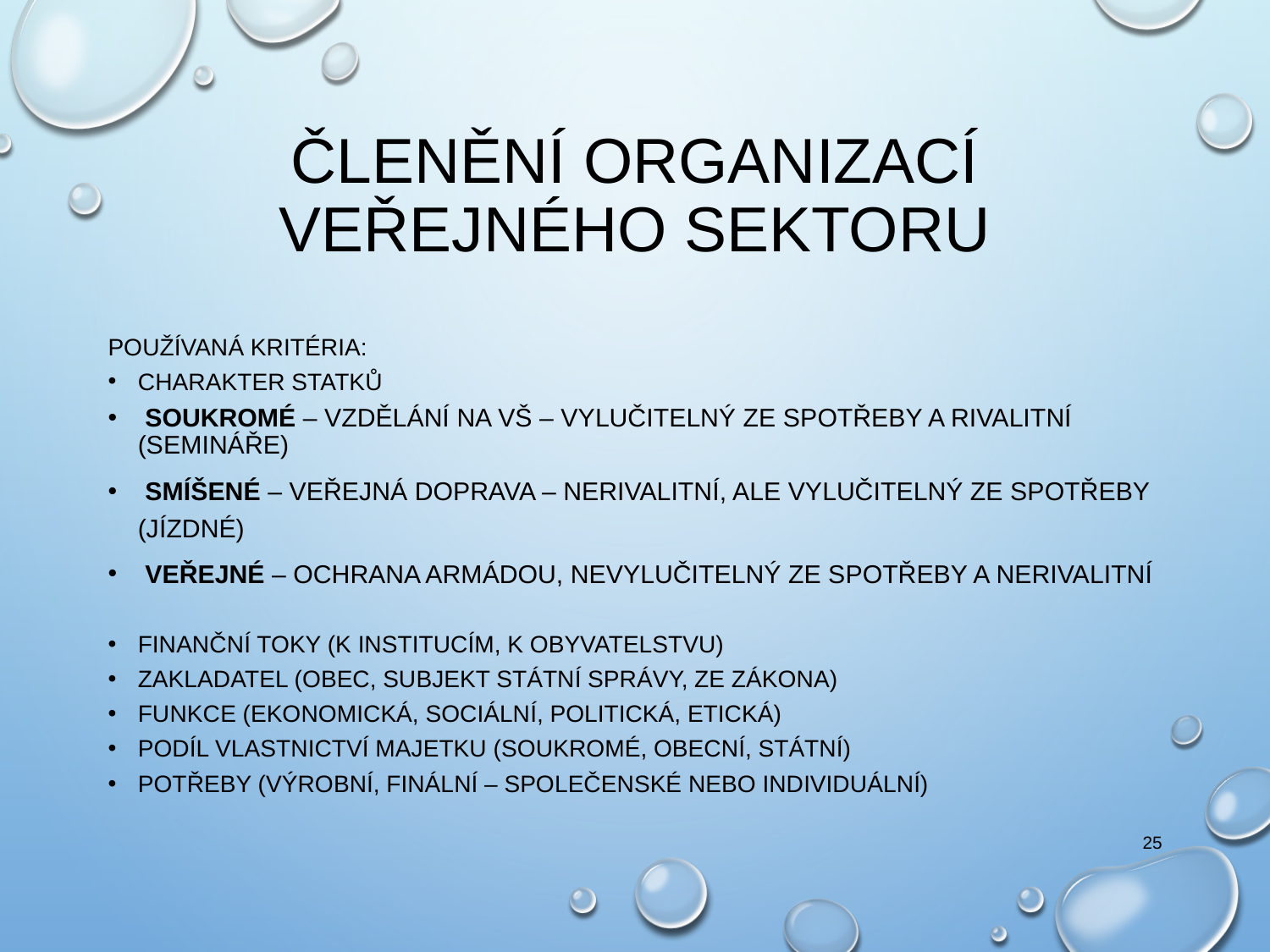

# Členění organizací veřejného sektoru
Používaná kritéria:
Charakter statků
 soukromé – vzdělání na VŠ – vylučitelný ze spotřeby a rivalitní (semináře)
 smíšené – veřejná doprava – nerivalitní, ale vylučitelný ze spotřeby (jízdné)
 veřejné – ochrana armádou, nevylučitelný ze spotřeby a nerivalitní

Finanční toky (k institucím, k obyvatelstvu)
Zakladatel (obec, subjekt státní správy, ze zákona)
Funkce (ekonomická, sociální, politická, etická)
Podíl vlastnictví majetku (soukromé, obecní, státní)
Potřeby (výrobní, finální – společenské nebo individuální)
25